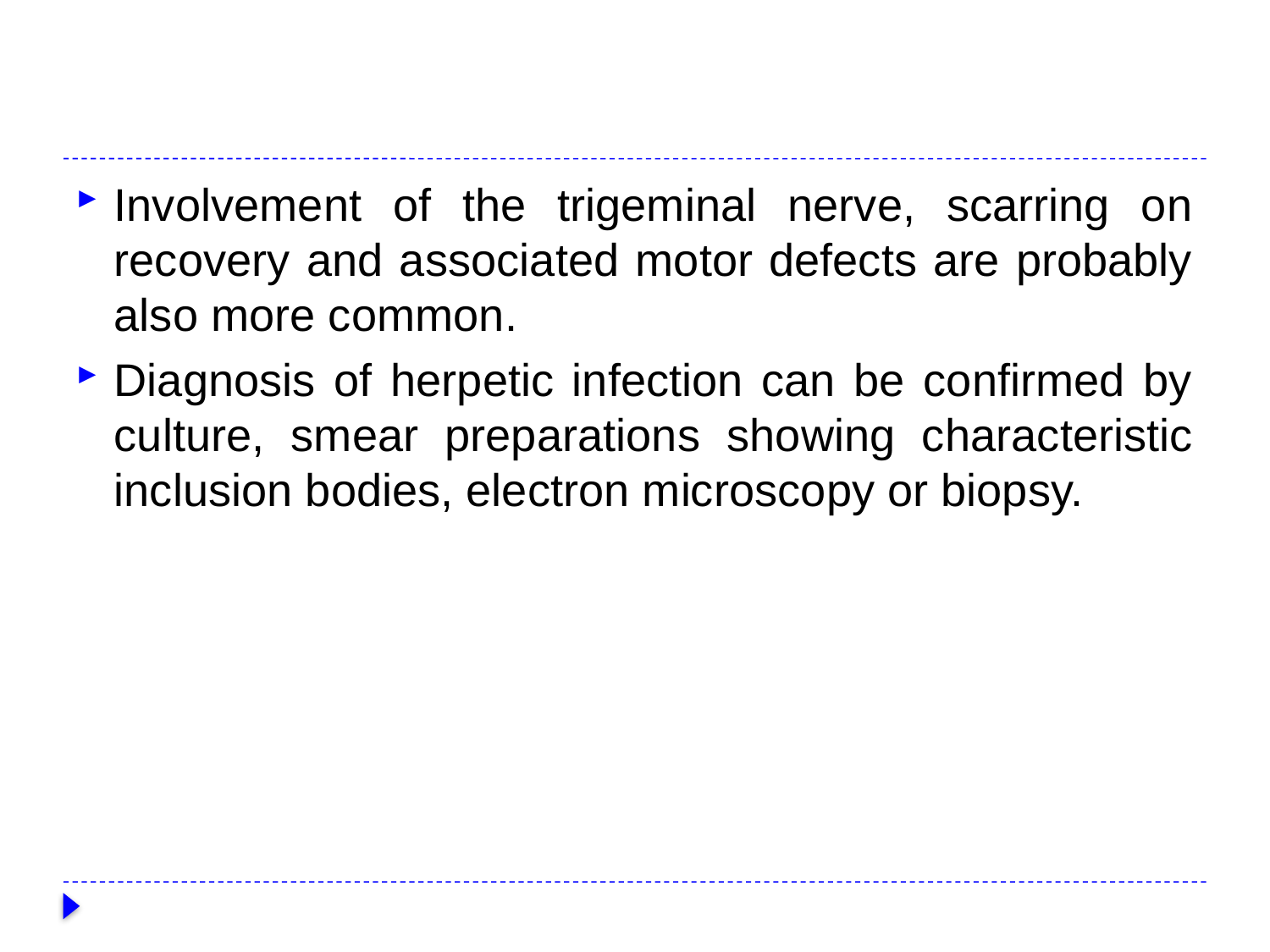

#
Involvement of the trigeminal nerve, scarring on recovery and associated motor defects are probably also more common.
Diagnosis of herpetic infection can be confirmed by culture, smear preparations showing characteristic inclusion bodies, electron microscopy or biopsy.